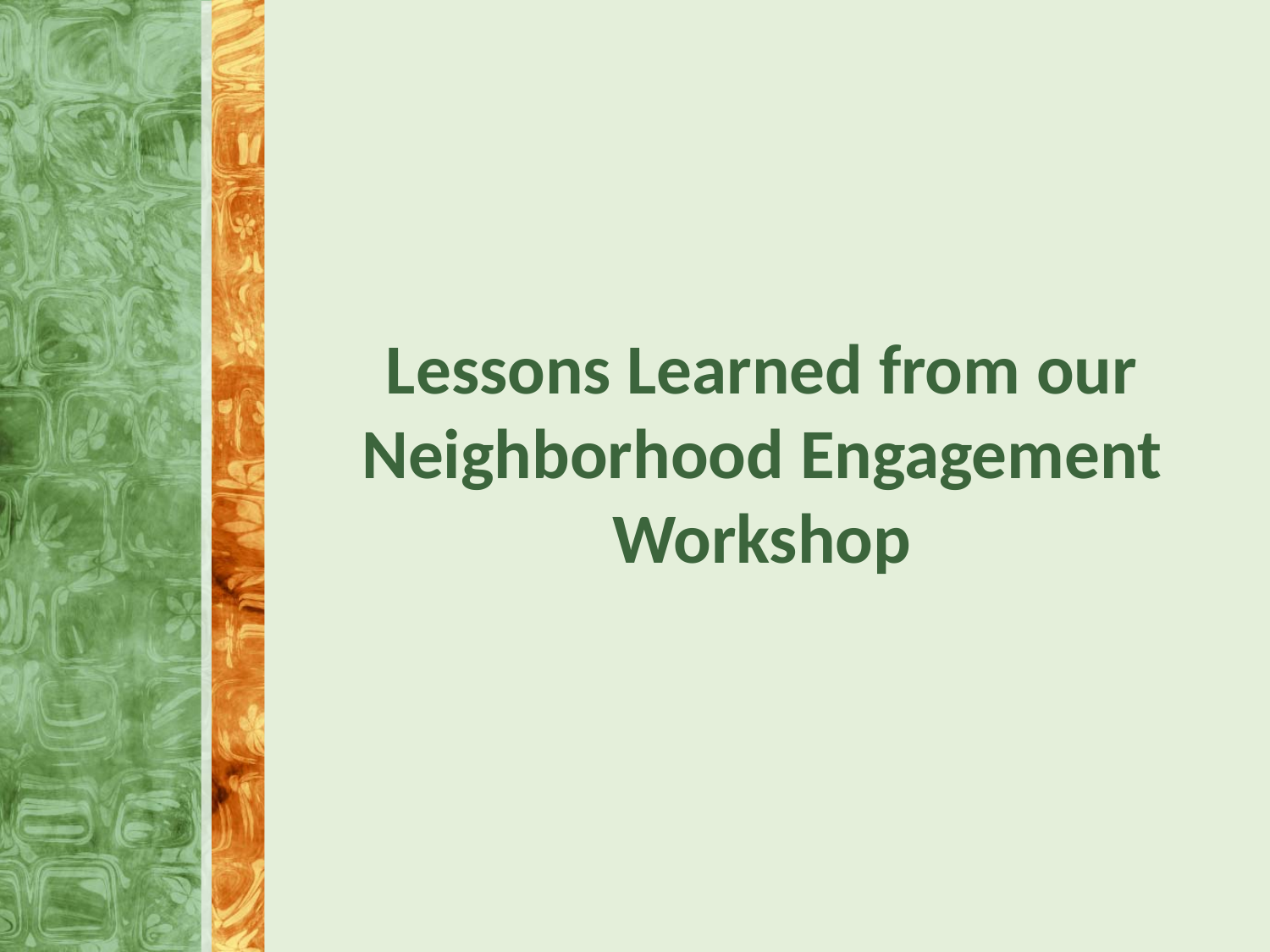

Lessons Learned from our Neighborhood Engagement Workshop